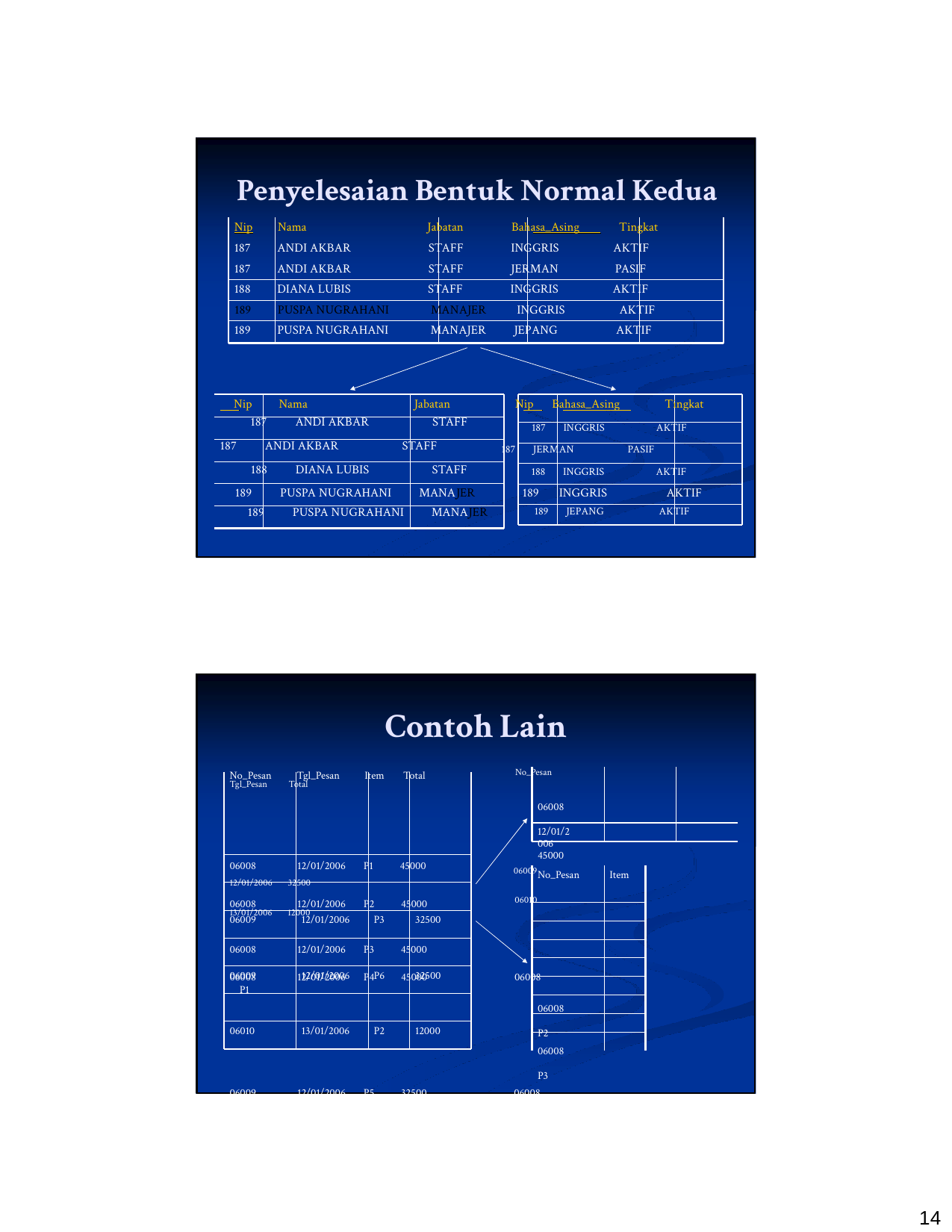

Penyelesaian Bentuk Normal Kedua
Nip        Nama                                          Jabatan                Bahasa_Asing              Tingkat
187         ANDI AKBAR                           STAFF                INGGRIS                   AKTIF
187         ANDI AKBAR                           STAFF                JERMAN                    PASIF
188         DIANA LUBIS                           STAFF                INGGRIS                   AKTIF
189         PUSPA NUGRAHANI              MANAJER          INGGRIS                   AKTIF
189         PUSPA NUGRAHANI              MANAJER          JEPANG                    AKTIF
Nip         Nama                                     Jabatan                      Nip      Bahasa_Asing               Tingkat
187         ANDI AKBAR                      STAFF                      187      INGGRIS                     AKTIF
187         ANDI AKBAR                      STAFF                      187      JERMAN                      PASIF
188         DIANA LUBIS                      STAFF                      188      INGGRIS                     AKTIF
189         PUSPA NUGRAHANI         MANAJER                189      INGGRIS                     AKTIF
189         PUSPA NUGRAHANI         MANAJER                189      JEPANG                      AKTIF

Contoh Lain
No_Pesan          Tgl_Pesan          Item       Total                                     No_Pesan          Tgl_Pesan          Total
06008                 12/01/2006       45000
06008                 12/01/2006       P1           45000                                    06009                 12/01/2006       32500
06008                 12/01/2006       P2           45000                                    06010                 13/01/2006       12000
06008                 12/01/2006       P3           45000
06008                 12/01/2006       P4           45000                                    06008                 P1
06008                 P2
06008                 P3
06009                 12/01/2006       P5           32500                                    06008                 P4
06009                 P3
06009                 P5
06010                 13/01/2006       P1           12000                                    06009                 P6
06010                 P1
06010                 P2

No_Pesan

Item

06009
12/01/2006
P3
32500

06009
12/01/2006
P6
32500

06010
13/01/2006
P2
12000

14